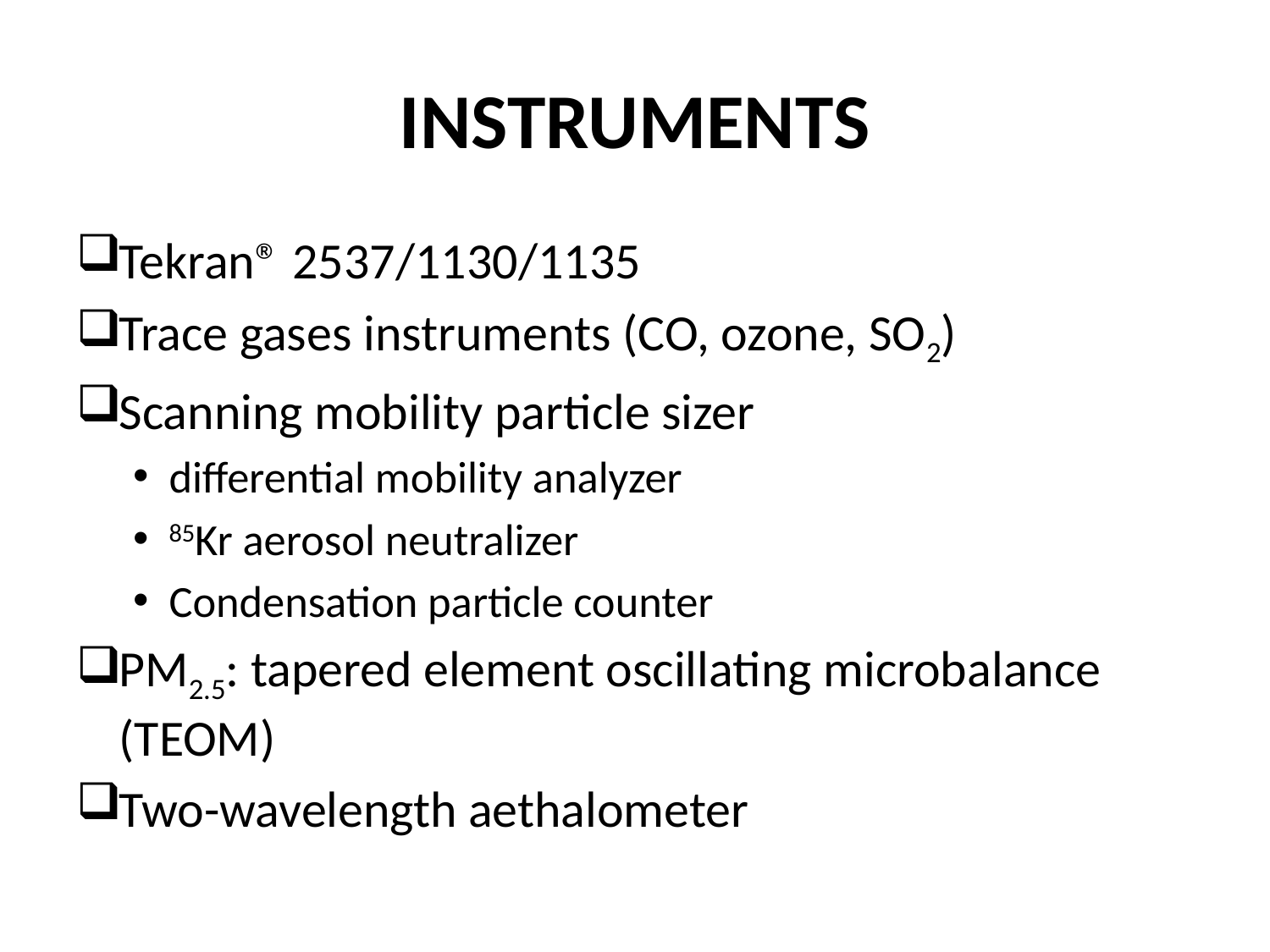

# Instruments
Tekran® 2537/1130/1135
Trace gases instruments (CO, ozone, SO2)
Scanning mobility particle sizer
differential mobility analyzer
85Kr aerosol neutralizer
Condensation particle counter
PM2.5: tapered element oscillating microbalance (TEOM)
Two-wavelength aethalometer